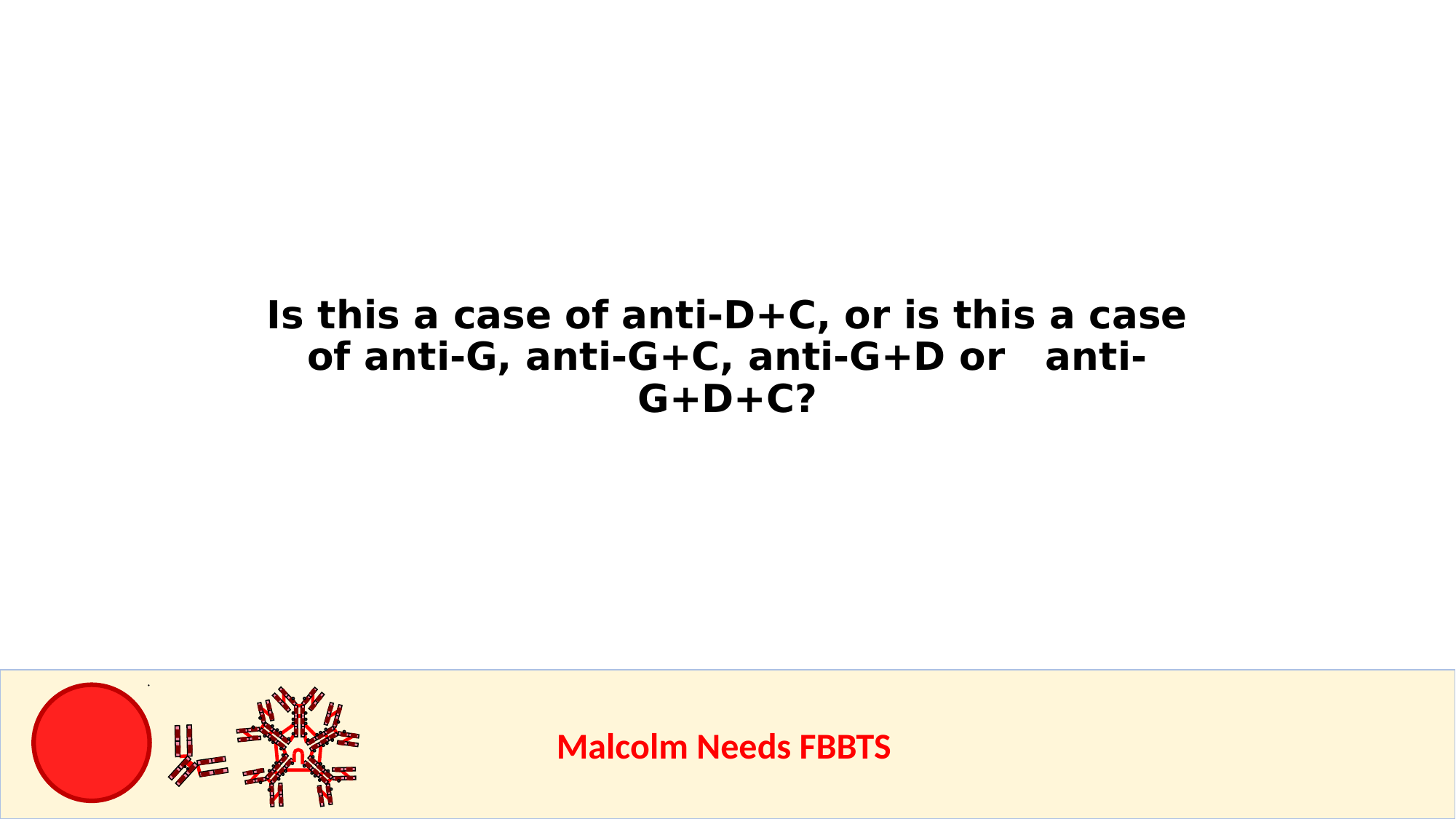

Is this a case of anti-D+C, or is this a case of anti-G, anti-G+C, anti-G+D or   anti-G+D+C?
					Malcolm Needs FBBTS